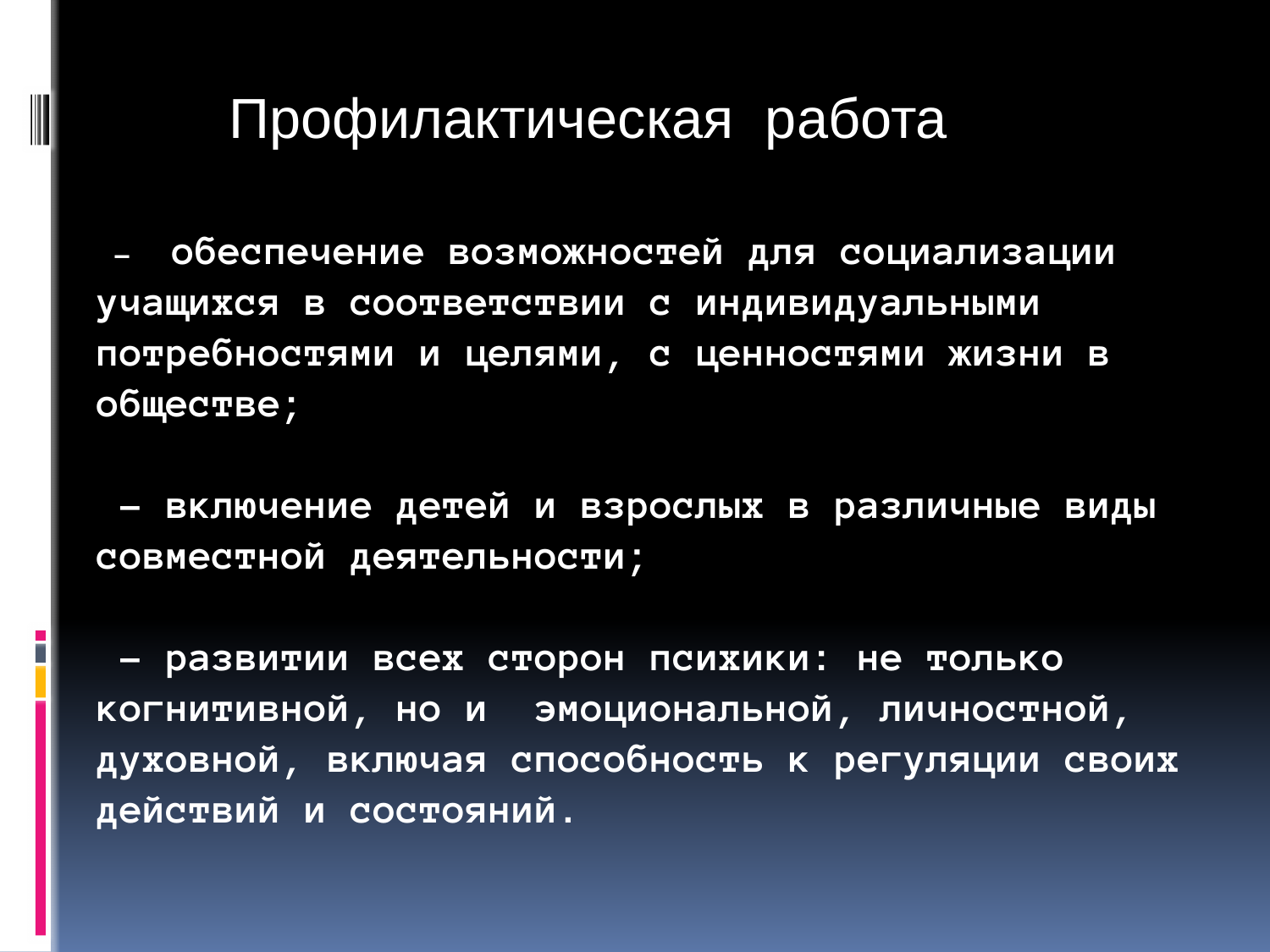

Профилактическая  работа
# -  обеспечение возможностей для социализации учащихся в соответствии с индивидуальными потребностями и целями, с ценностями жизни в обществе; - включение детей и взрослых в различные виды совместной деятельности; - развитии всех сторон психики: не только когнитивной, но и  эмоциональной, личностной, духовной, включая способность к регуляции своих действий и состояний.